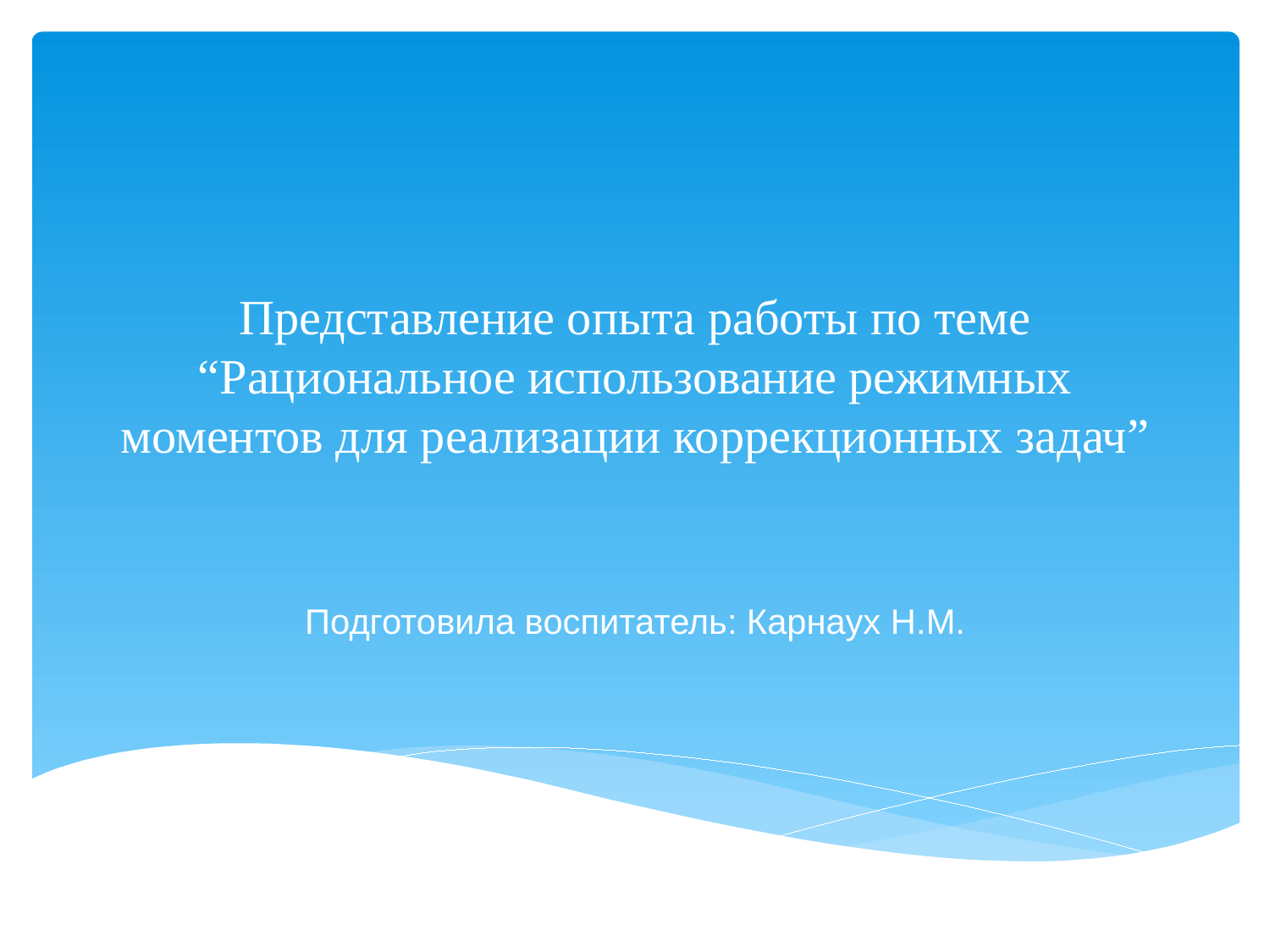

# Представление опыта работы по теме “Рациональное использование режимных моментов для реализации коррекционных задач”

Подготовила воспитатель: Карнаух Н.М.